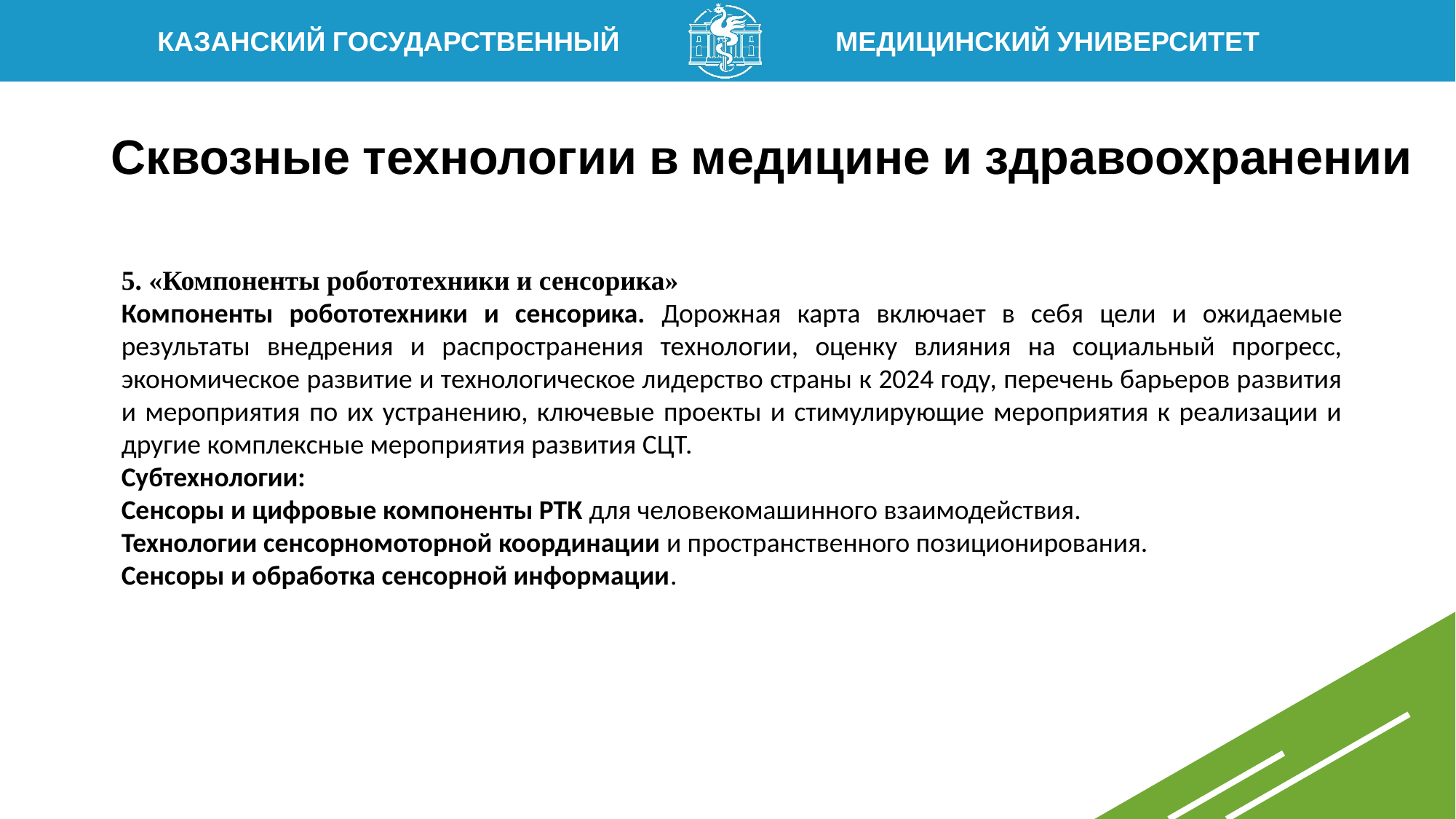

# Сквозные технологии в медицине и здравоохранении
5. «Компоненты робототехники и сенсорика»
Компоненты робототехники и сенсорика. Дорожная карта включает в себя цели и ожидаемые результаты внедрения и распространения технологии, оценку влияния на социальный прогресс, экономическое развитие и технологическое лидерство страны к 2024 году, перечень барьеров развития и мероприятия по их устранению, ключевые проекты и стимулирующие мероприятия к реализации и другие комплексные мероприятия развития СЦТ.
Субтехнологии:
Сенсоры и цифровые компоненты РТК для человекомашинного взаимодействия.
Технологии сенсорномоторной координации и пространственного позиционирования.
Сенсоры и обработка сенсорной информации.